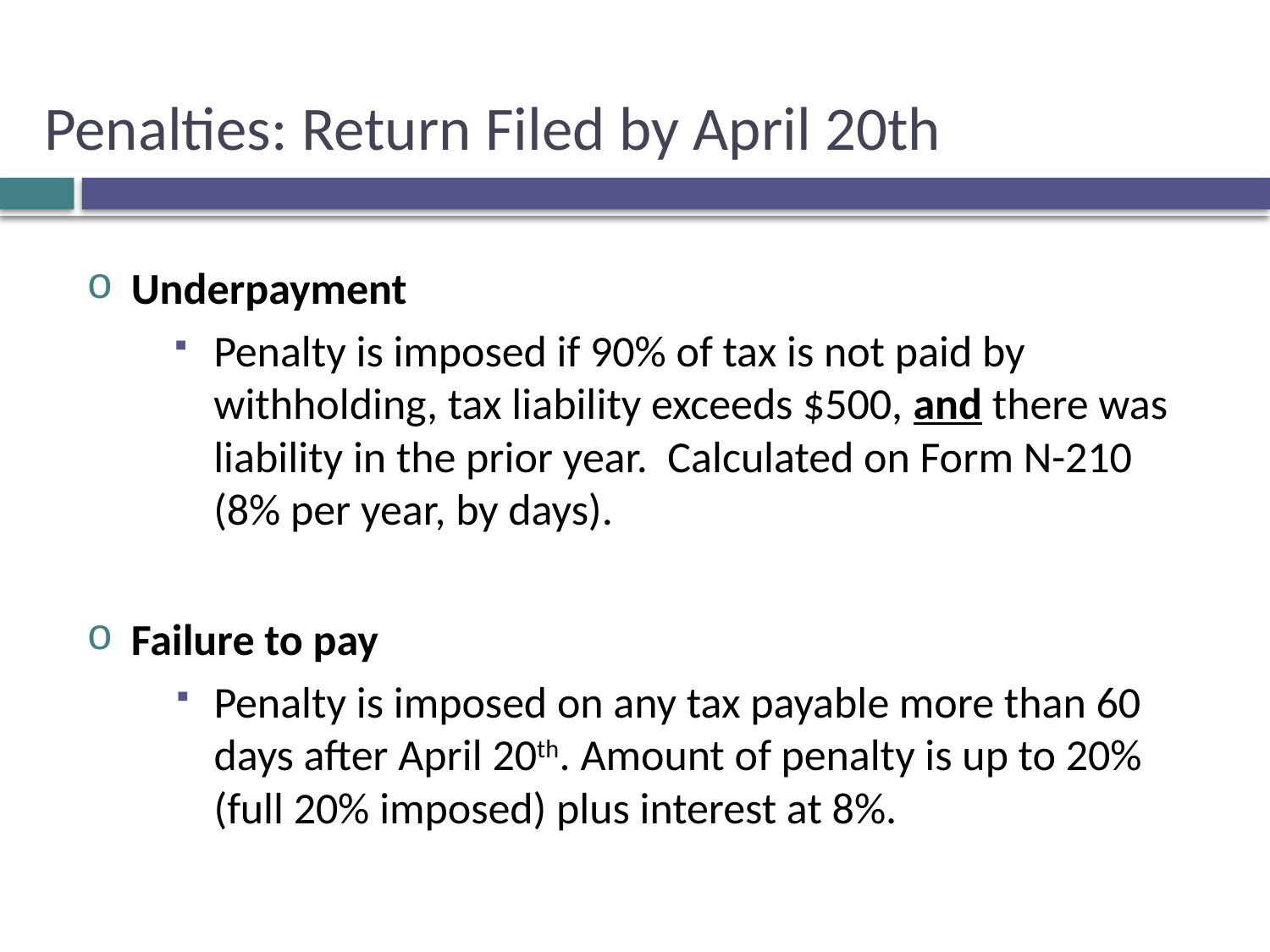

Penalties: Return Filed by April 20th
Underpayment
Penalty is imposed if 90% of tax is not paid by withholding, tax liability exceeds $500, and there was liability in the prior year.  Calculated on Form N-210 (8% per year, by days).

Failure to pay
Penalty is imposed on any tax payable more than 60 days after April 20th. Amount of penalty is up to 20% (full 20% imposed) plus interest at 8%.